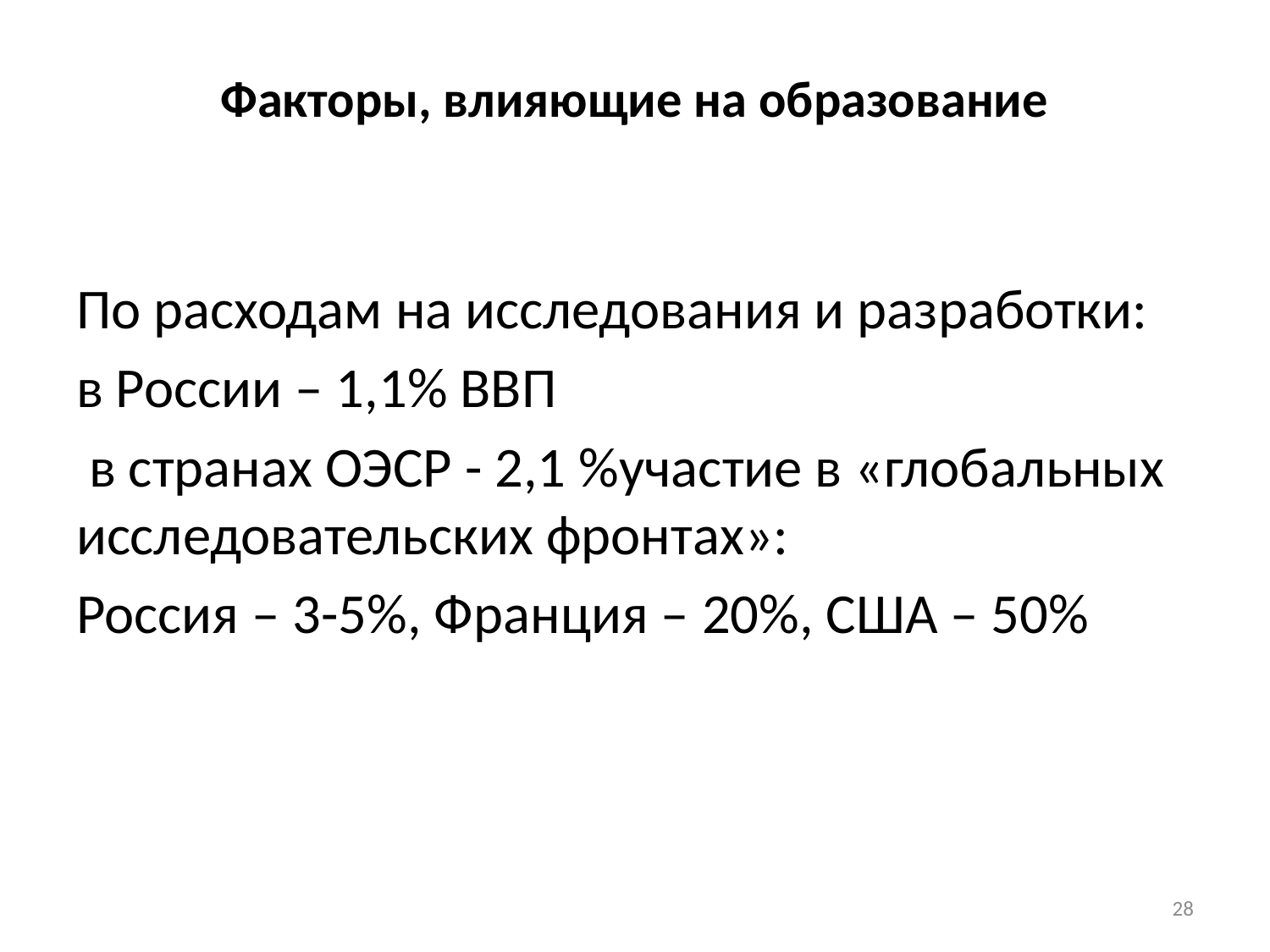

# Факторы, влияющие на образование
По расходам на исследования и разработки:
в России – 1,1% ВВП
 в странах ОЭСР - 2,1 %участие в «глобальных исследовательских фронтах»:
Россия – 3-5%, Франция – 20%, США – 50%
28